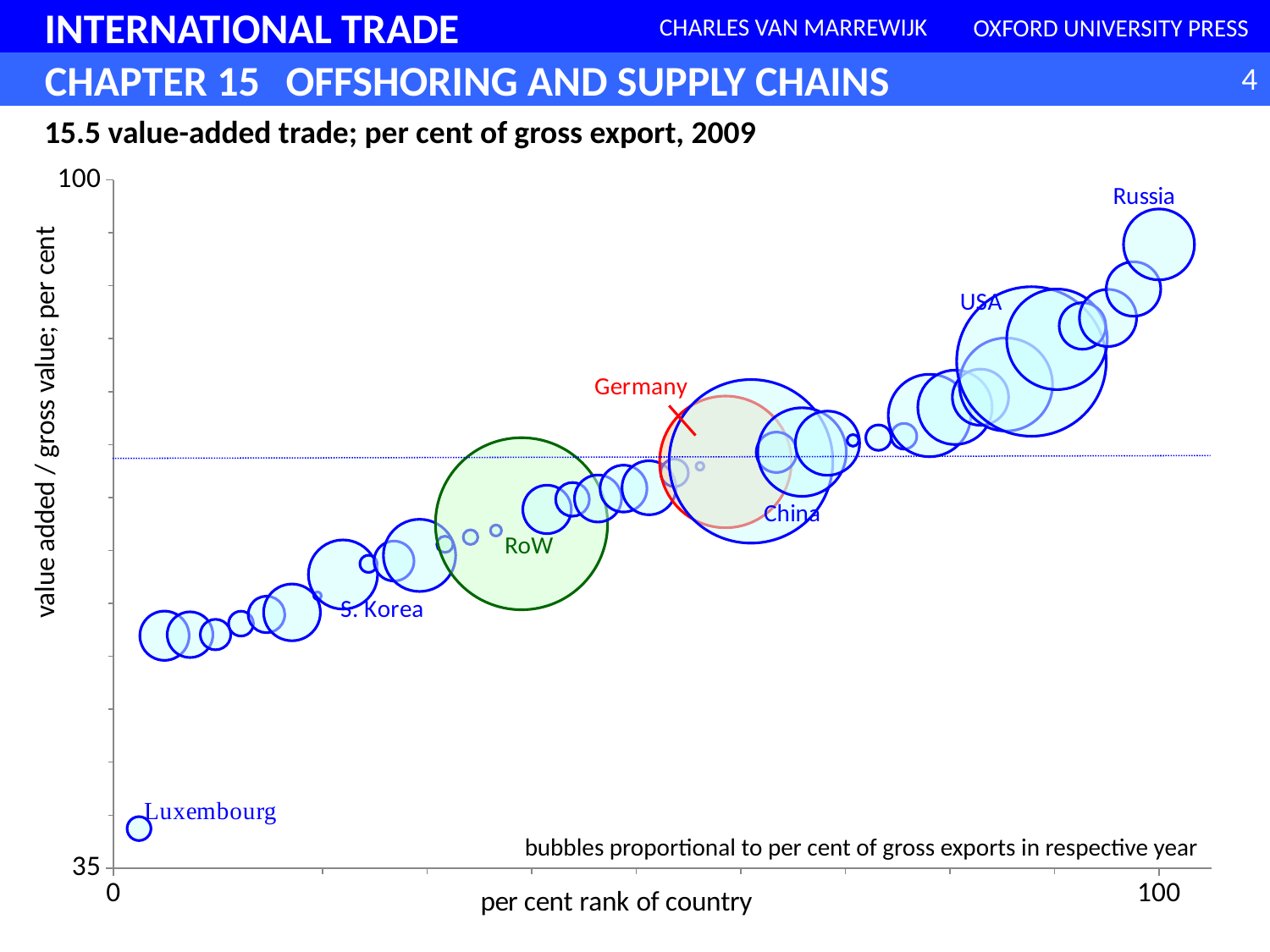

### Chart

| Category |  |
|---|---|
15.5 value-added trade; per cent of gross export, 2009
bubbles proportional to per cent of gross exports in respective year